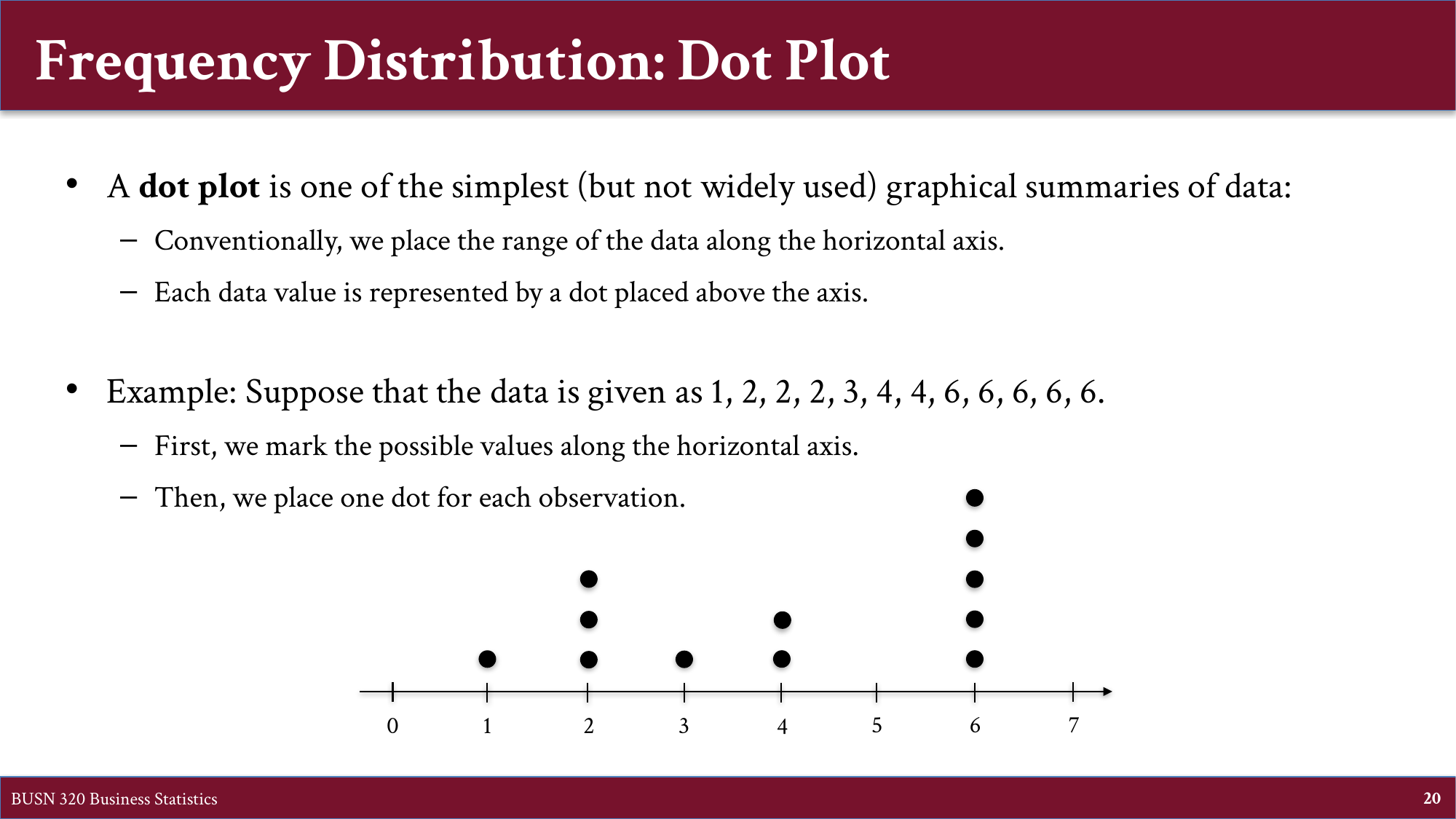

# Frequency Distribution: Dot Plot
A dot plot is one of the simplest (but not widely used) graphical summaries of data:
Conventionally, we place the range of the data along the horizontal axis.
Each data value is represented by a dot placed above the axis.

Example: Suppose that the data is given as 1, 2, 2, 2, 3, 4, 4, 6, 6, 6, 6, 6.
First, we mark the possible values along the horizontal axis.
Then, we place one dot for each observation.

5
6
7
0
1
2
3
4

BUSN 320 Business Statistics
20